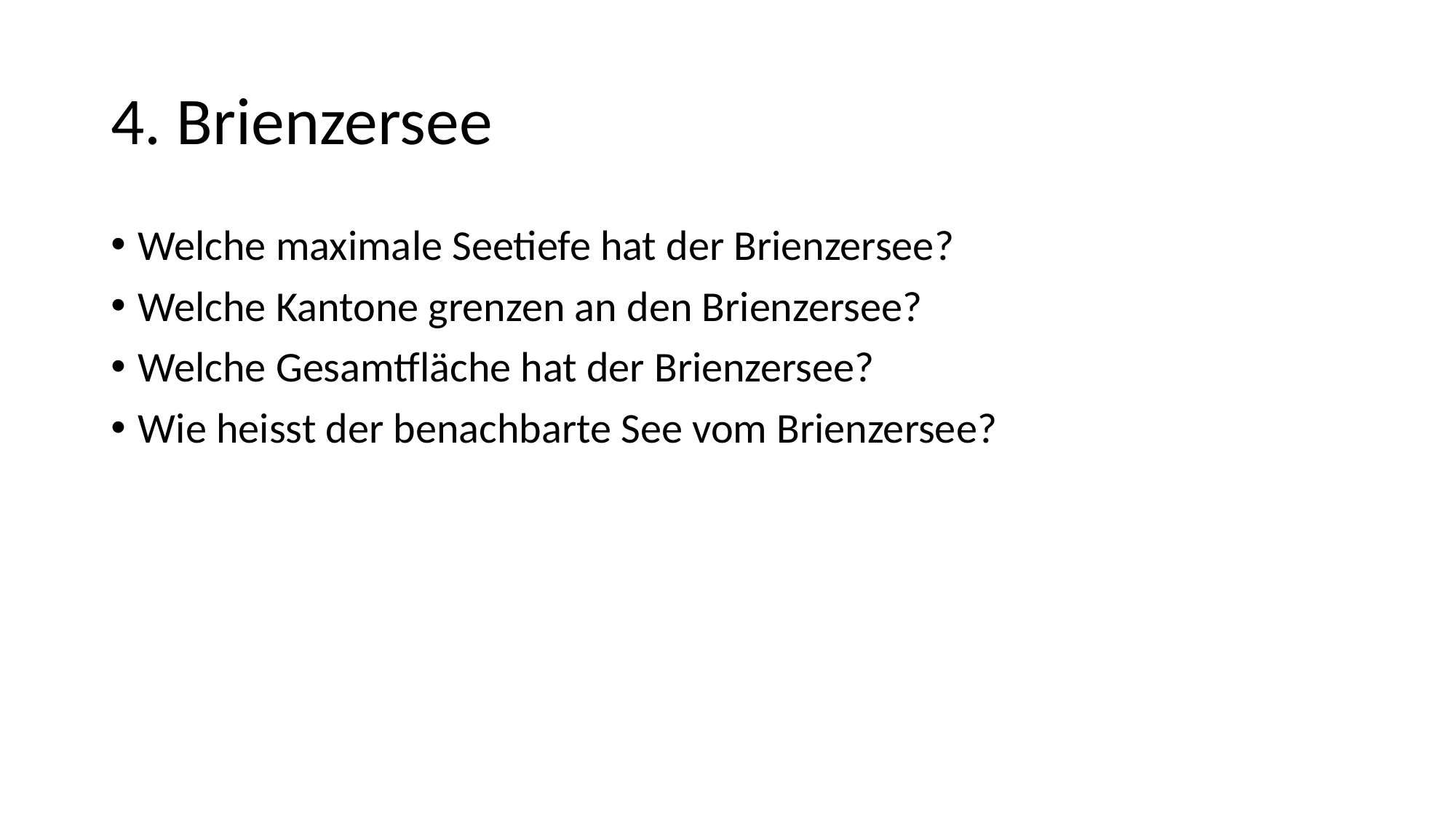

# 4. Brienzersee
Welche maximale Seetiefe hat der Brienzersee?
Welche Kantone grenzen an den Brienzersee?
Welche Gesamtfläche hat der Brienzersee?
Wie heisst der benachbarte See vom Brienzersee?